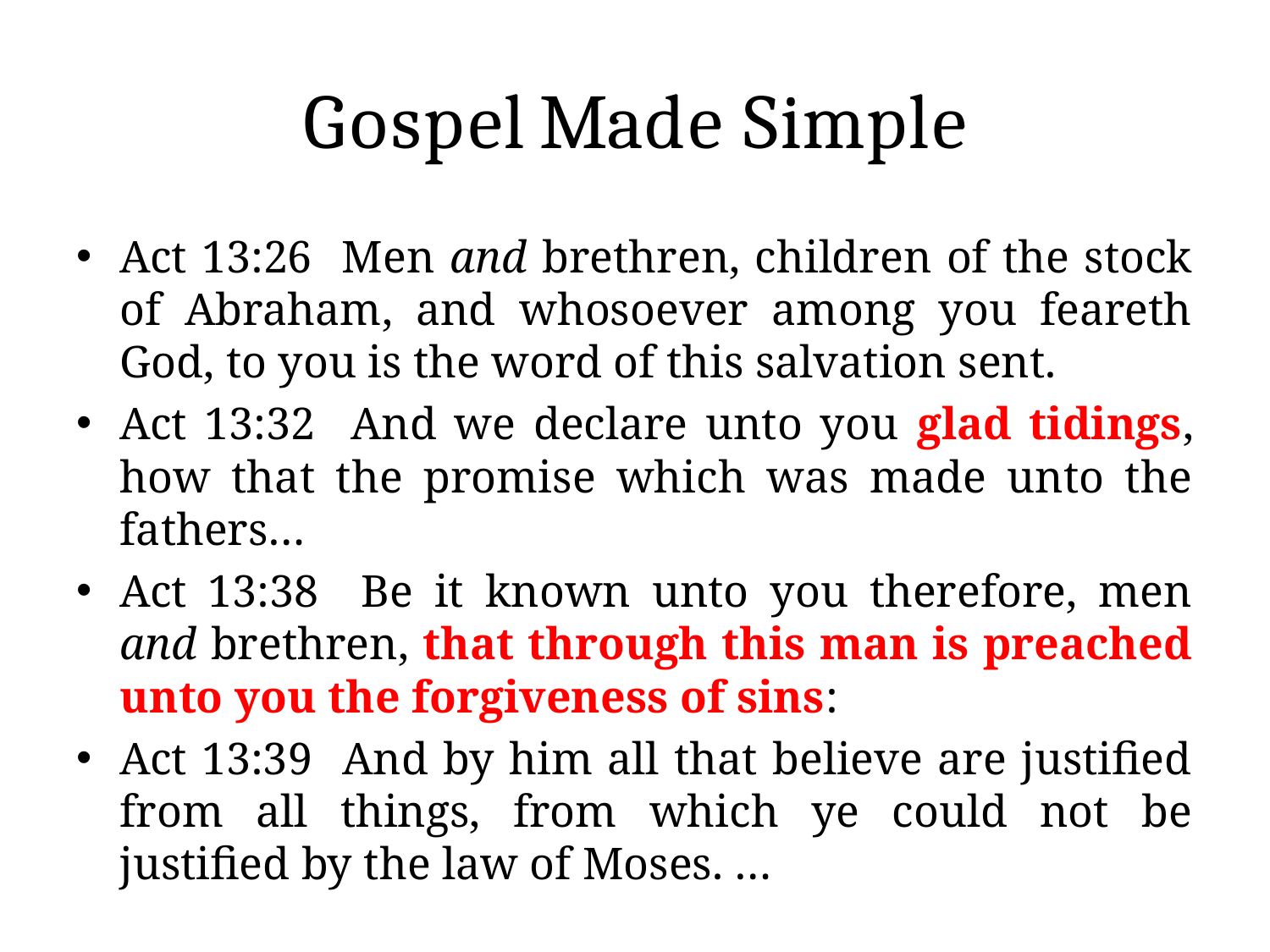

# Gospel Made Simple
Act 13:26  Men and brethren, children of the stock of Abraham, and whosoever among you feareth God, to you is the word of this salvation sent.
Act 13:32  And we declare unto you glad tidings, how that the promise which was made unto the fathers…
Act 13:38  Be it known unto you therefore, men and brethren, that through this man is preached unto you the forgiveness of sins:
Act 13:39  And by him all that believe are justified from all things, from which ye could not be justified by the law of Moses. …